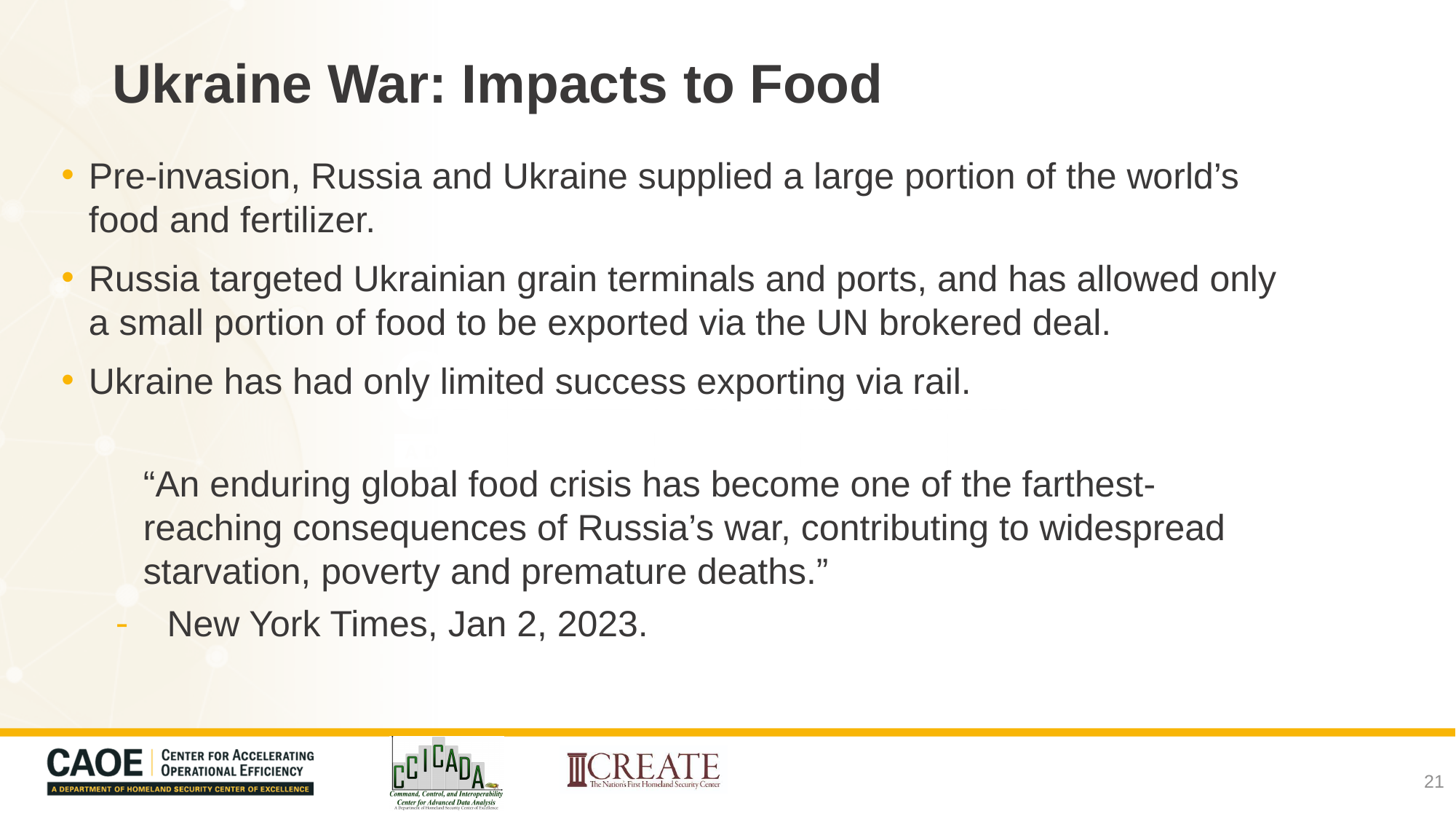

# Ukraine War: Impacts to Food
Pre-invasion, Russia and Ukraine supplied a large portion of the world’s food and fertilizer.
Russia targeted Ukrainian grain terminals and ports, and has allowed only a small portion of food to be exported via the UN brokered deal.
Ukraine has had only limited success exporting via rail.

“An enduring global food crisis has become one of the farthest-reaching consequences of Russia’s war, contributing to widespread starvation, poverty and premature deaths.”
 New York Times, Jan 2, 2023.

21